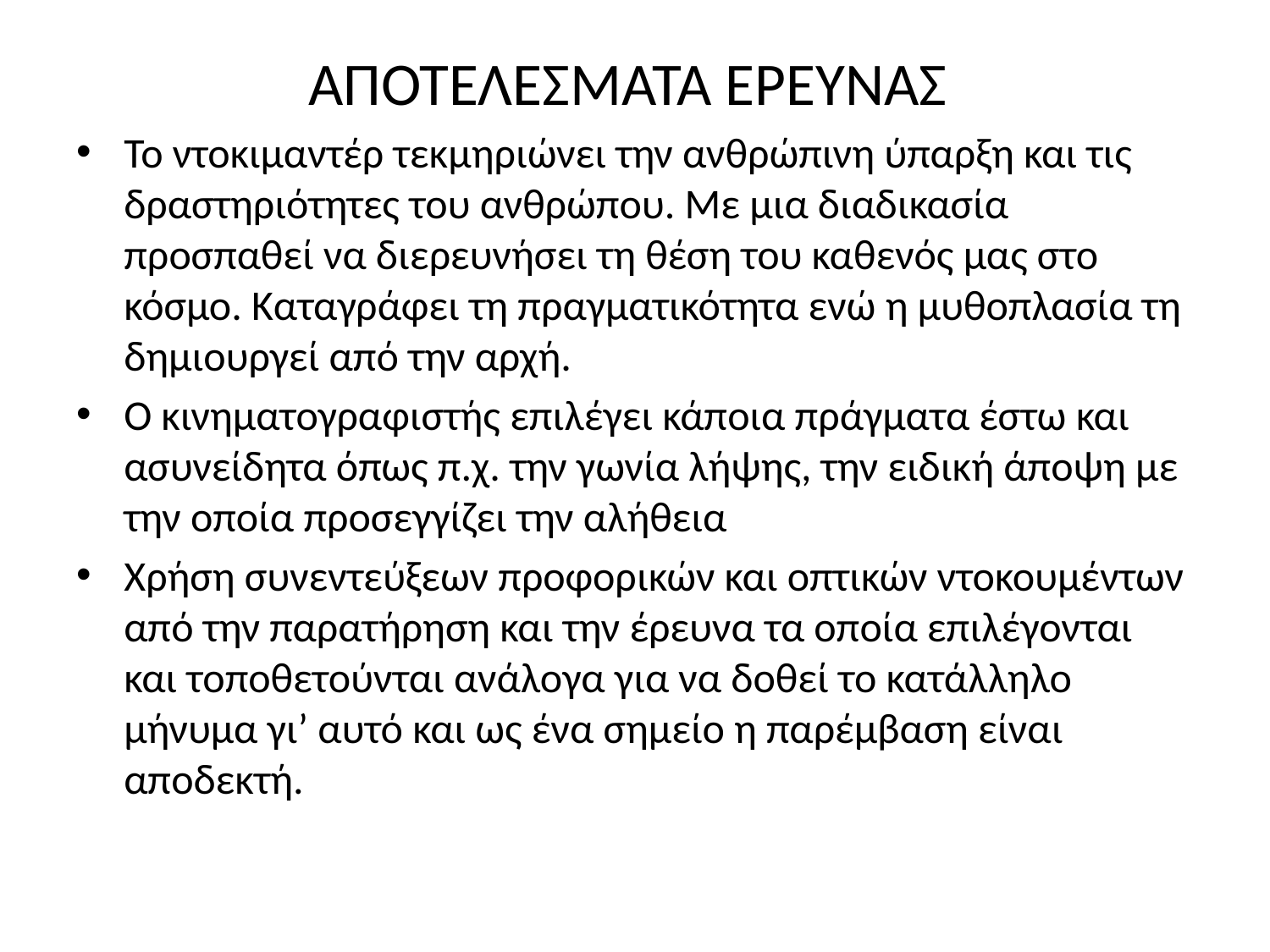

# ΑΠΟΤΕΛΕΣΜΑΤΑ ΕΡΕΥΝΑΣ
Το ντοκιμαντέρ τεκμηριώνει την ανθρώπινη ύπαρξη και τις δραστηριότητες του ανθρώπου. Με μια διαδικασία προσπαθεί να διερευνήσει τη θέση του καθενός μας στο κόσμο. Καταγράφει τη πραγματικότητα ενώ η μυθοπλασία τη δημιουργεί από την αρχή.
Ο κινηματογραφιστής επιλέγει κάποια πράγματα έστω και ασυνείδητα όπως π.χ. την γωνία λήψης, την ειδική άποψη με την οποία προσεγγίζει την αλήθεια
Χρήση συνεντεύξεων προφορικών και οπτικών ντοκουμέντων από την παρατήρηση και την έρευνα τα οποία επιλέγονται και τοποθετούνται ανάλογα για να δοθεί το κατάλληλο μήνυμα γι’ αυτό και ως ένα σημείο η παρέμβαση είναι αποδεκτή.